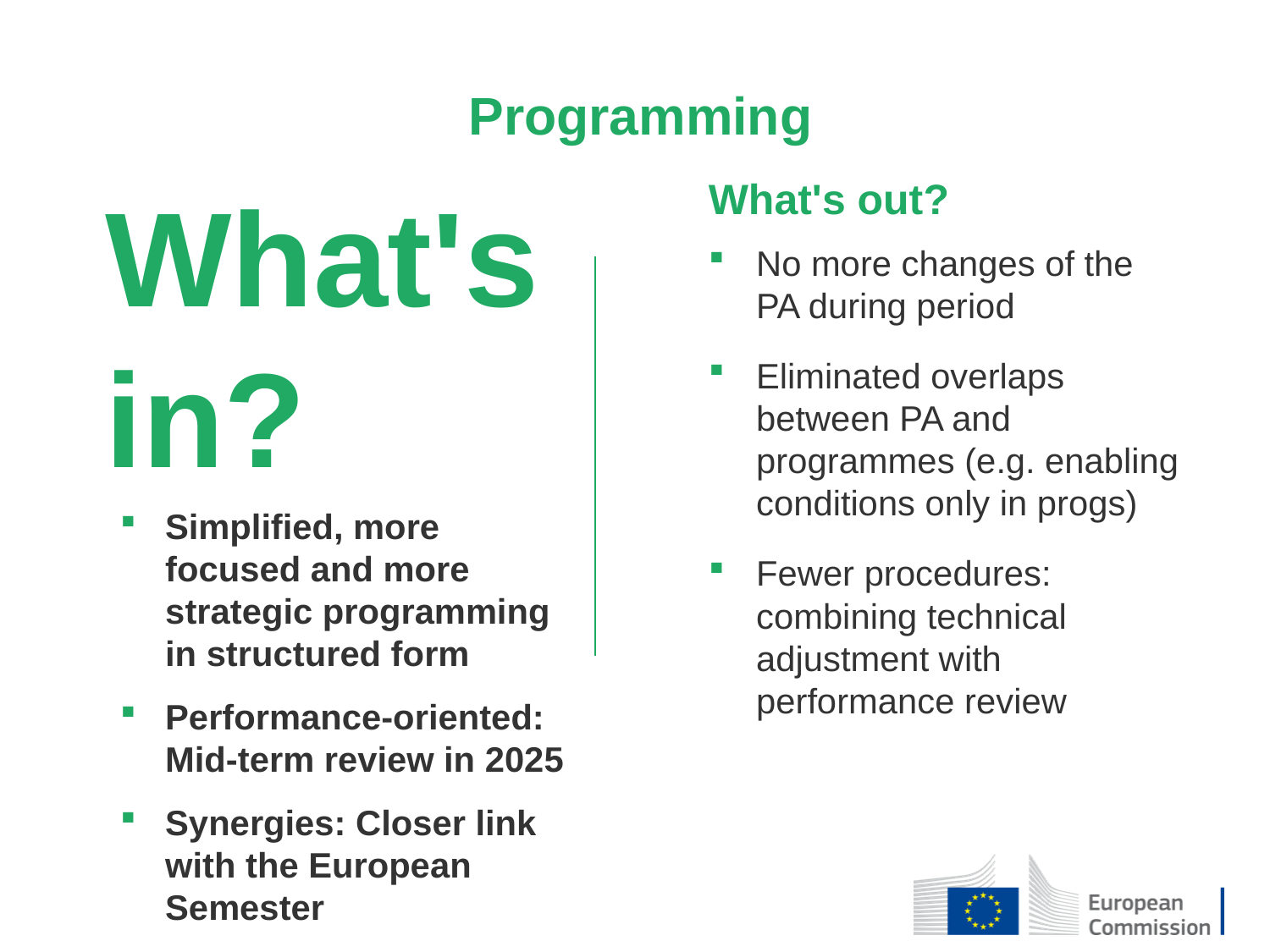

Programming
What's in?
Simplified, more focused and more strategic programming in structured form
Performance-oriented: Mid-term review in 2025
Synergies: Closer link with the European Semester
Annexes: to replace some 40 empowerments from 2014-2020
What's out?
No more changes of the PA during period
Eliminated overlaps between PA and programmes (e.g. enabling conditions only in progs)
Fewer procedures: combining technical adjustment with performance review